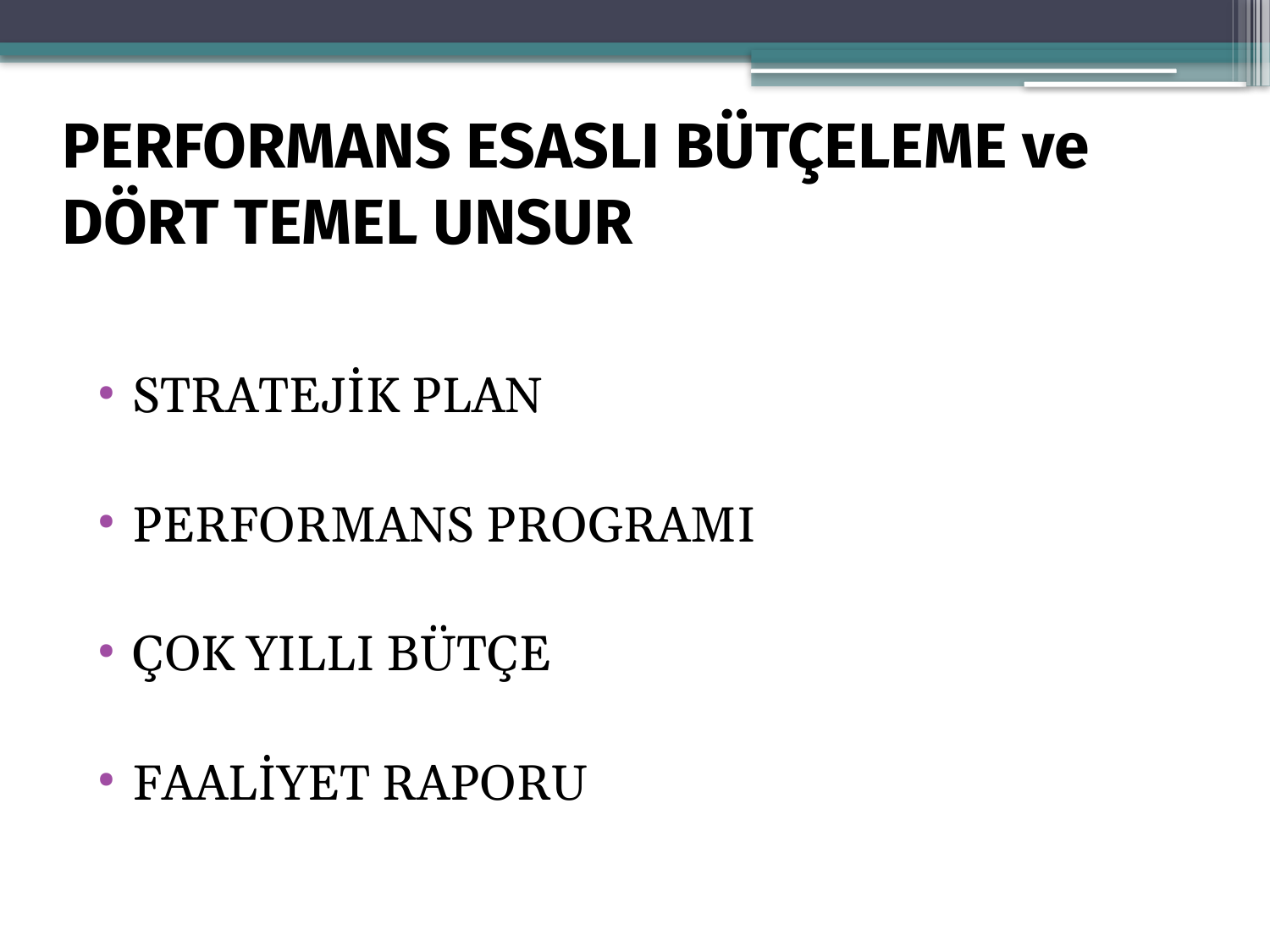

# PERFORMANS ESASLI BÜTÇELEME ve DÖRT TEMEL UNSUR
STRATEJİK PLAN

PERFORMANS PROGRAMI

ÇOK YILLI BÜTÇE

FAALİYET RAPORU